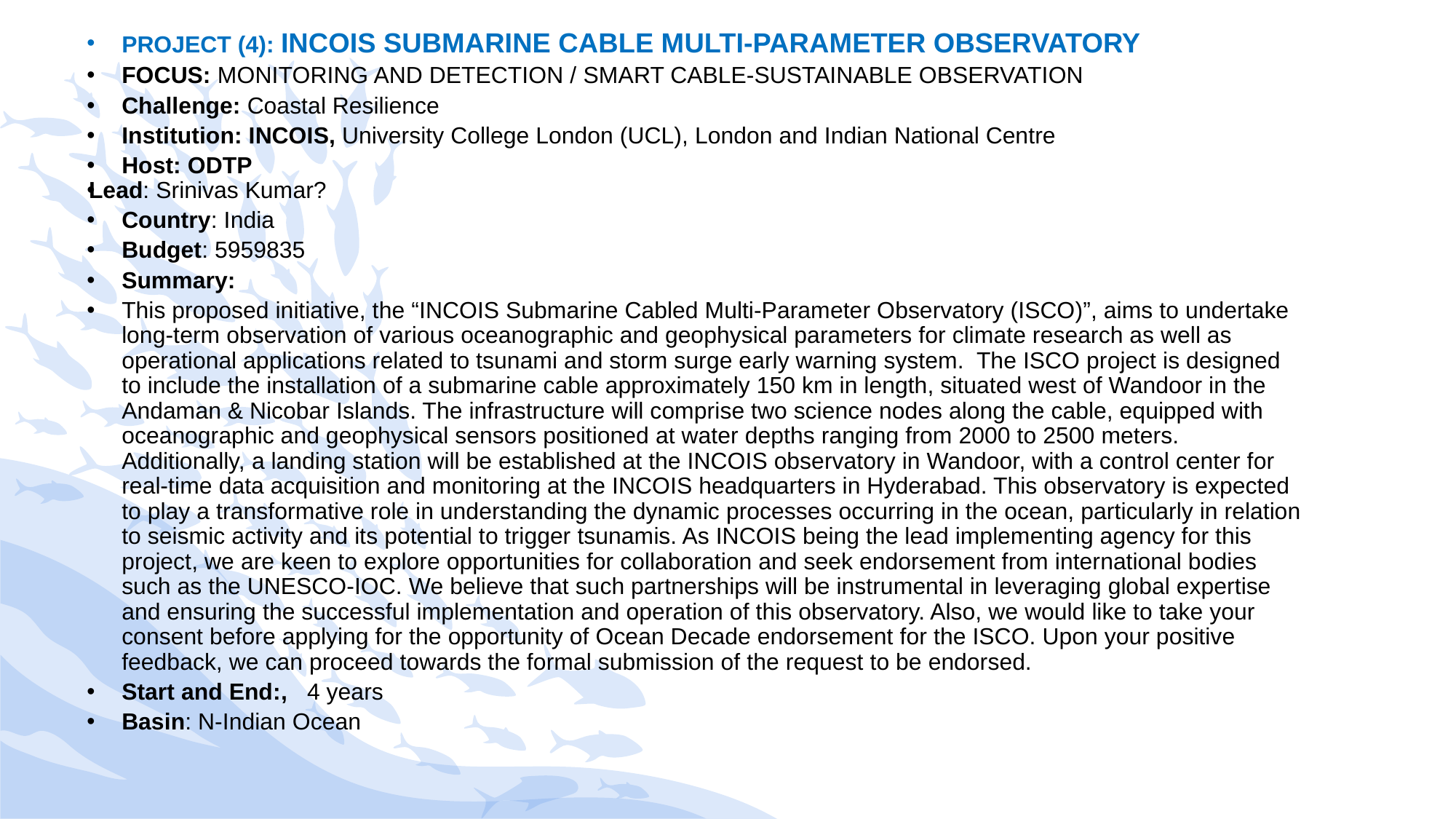

PROJECT (4): INCOIS SUBMARINE CABLE MULTI-PARAMETER OBSERVATORY
FOCUS: MONITORING AND DETECTION / SMART CABLE-SUSTAINABLE OBSERVATION
Challenge: Coastal Resilience
Institution: INCOIS, University College London (UCL), London and Indian National Centre
Host: ODTP
Lead: Srinivas Kumar?
Country: India
Budget: 5959835
Summary:
This proposed initiative, the “INCOIS Submarine Cabled Multi-Parameter Observatory (ISCO)”, aims to undertake long-term observation of various oceanographic and geophysical parameters for climate research as well as operational applications related to tsunami and storm surge early warning system.  The ISCO project is designed to include the installation of a submarine cable approximately 150 km in length, situated west of Wandoor in the Andaman & Nicobar Islands. The infrastructure will comprise two science nodes along the cable, equipped with oceanographic and geophysical sensors positioned at water depths ranging from 2000 to 2500 meters. Additionally, a landing station will be established at the INCOIS observatory in Wandoor, with a control center for real-time data acquisition and monitoring at the INCOIS headquarters in Hyderabad. This observatory is expected to play a transformative role in understanding the dynamic processes occurring in the ocean, particularly in relation to seismic activity and its potential to trigger tsunamis. As INCOIS being the lead implementing agency for this project, we are keen to explore opportunities for collaboration and seek endorsement from international bodies such as the UNESCO-IOC. We believe that such partnerships will be instrumental in leveraging global expertise and ensuring the successful implementation and operation of this observatory. Also, we would like to take your consent before applying for the opportunity of Ocean Decade endorsement for the ISCO. Upon your positive feedback, we can proceed towards the formal submission of the request to be endorsed.
Start and End:,   4 years
Basin: N-Indian Ocean